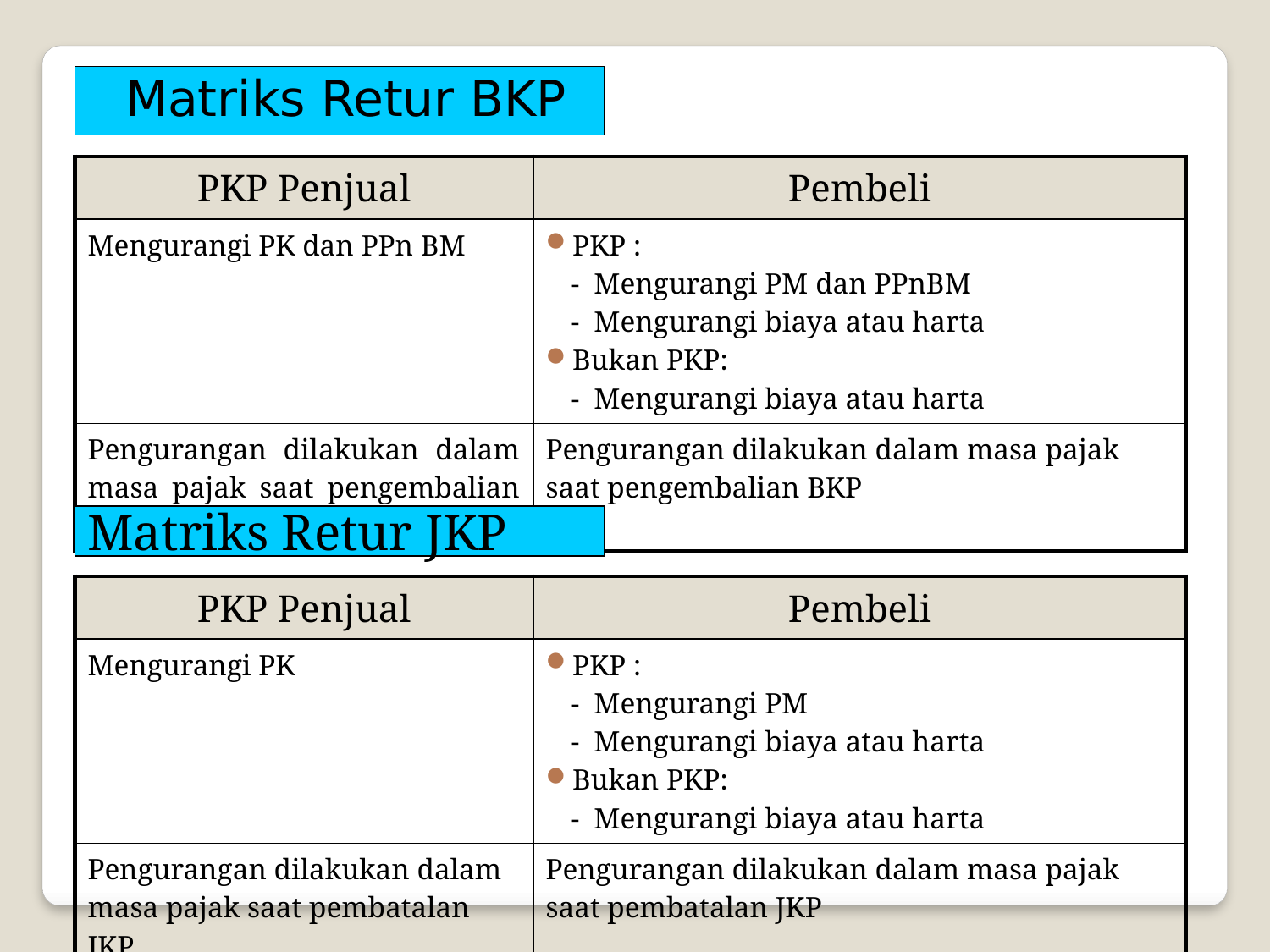

Matriks Retur BKP
| PKP Penjual | Pembeli |
| --- | --- |
| Mengurangi PK dan PPn BM | PKP : - Mengurangi PM dan PPnBM - Mengurangi biaya atau harta Bukan PKP: - Mengurangi biaya atau harta |
| Pengurangan dilakukan dalam masa pajak saat pengembalian BKP | Pengurangan dilakukan dalam masa pajak saat pengembalian BKP |
Matriks Retur JKP
| PKP Penjual | Pembeli |
| --- | --- |
| Mengurangi PK | PKP : - Mengurangi PM - Mengurangi biaya atau harta Bukan PKP: - Mengurangi biaya atau harta |
| Pengurangan dilakukan dalam masa pajak saat pembatalan JKP | Pengurangan dilakukan dalam masa pajak saat pembatalan JKP |